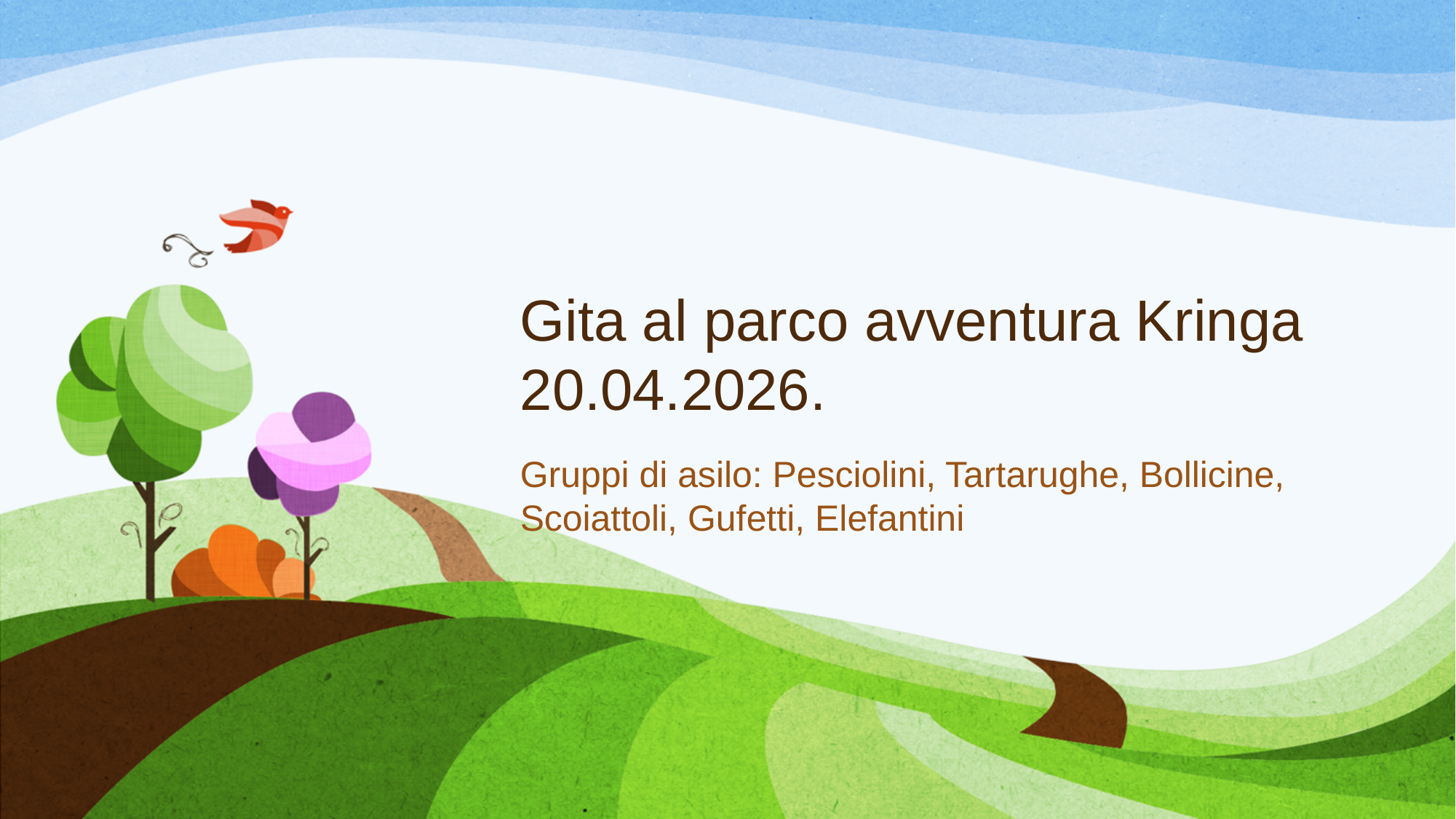

# Gita al parco avventura Kringa 20.04.2026.
Gruppi di asilo: Pesciolini, Tartarughe, Bollicine, Scoiattoli, Gufetti, Elefantini